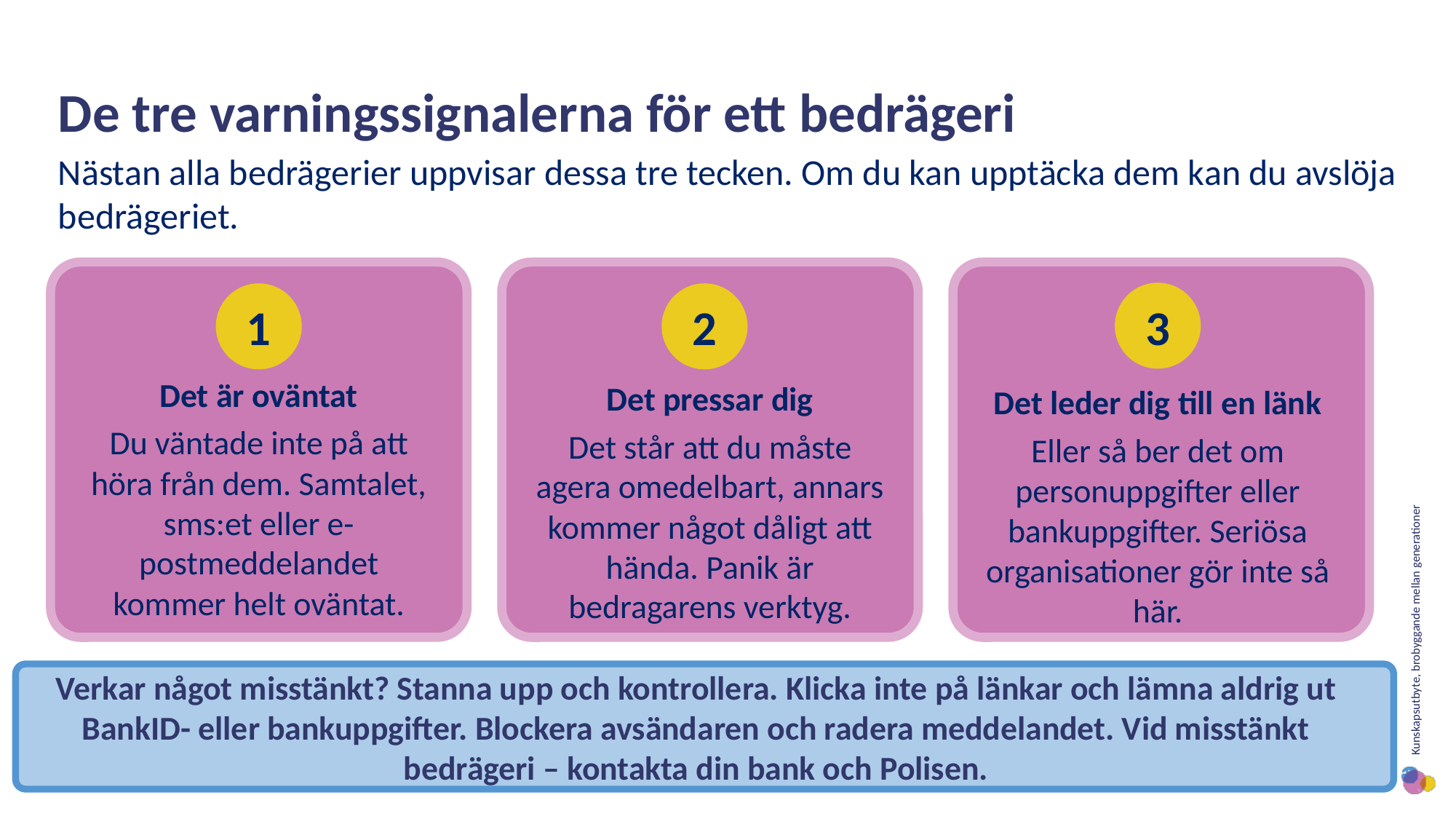

De tre varningssignalerna för ett bedrägeri
Nästan alla bedrägerier uppvisar dessa tre tecken. Om du kan upptäcka dem kan du avslöja bedrägeriet.

3

1

2
Det är oväntat
Du väntade inte på att höra från dem. Samtalet, sms:et eller e-postmeddelandet kommer helt oväntat.
Det pressar dig
Det står att du måste agera omedelbart, annars kommer något dåligt att hända. Panik är bedragarens verktyg.
Det leder dig till en länk
Eller så ber det om personuppgifter eller bankuppgifter. Seriösa organisationer gör inte så här.

Verkar något misstänkt? Stanna upp och kontrollera. Klicka inte på länkar och lämna aldrig ut BankID- eller bankuppgifter. Blockera avsändaren och radera meddelandet. Vid misstänkt bedrägeri – kontakta din bank och Polisen.